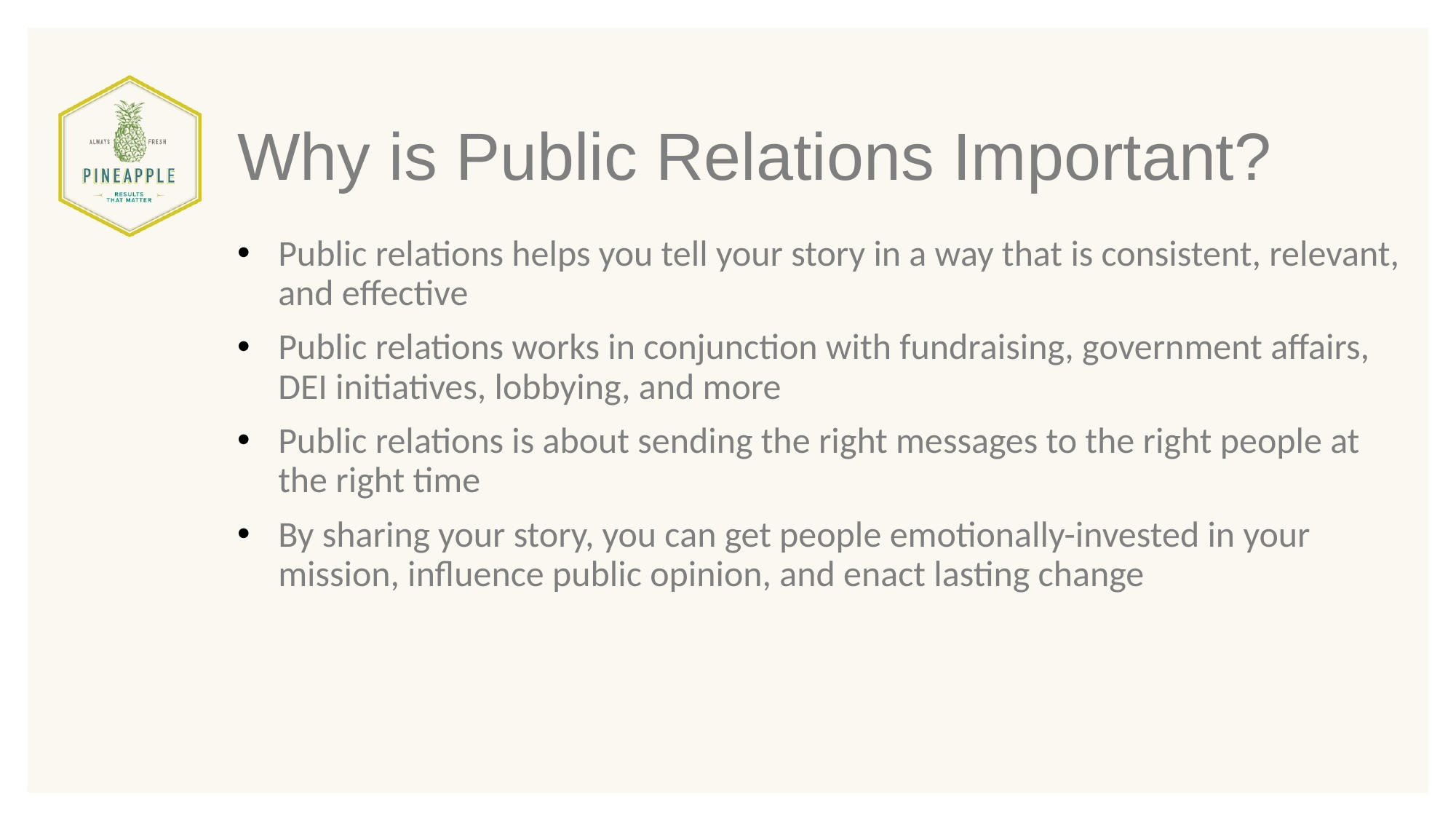

# Why is Public Relations Important?
Public relations helps you tell your story in a way that is consistent, relevant, and effective
Public relations works in conjunction with fundraising, government affairs, DEI initiatives, lobbying, and more
Public relations is about sending the right messages to the right people at the right time
By sharing your story, you can get people emotionally-invested in your mission, influence public opinion, and enact lasting change